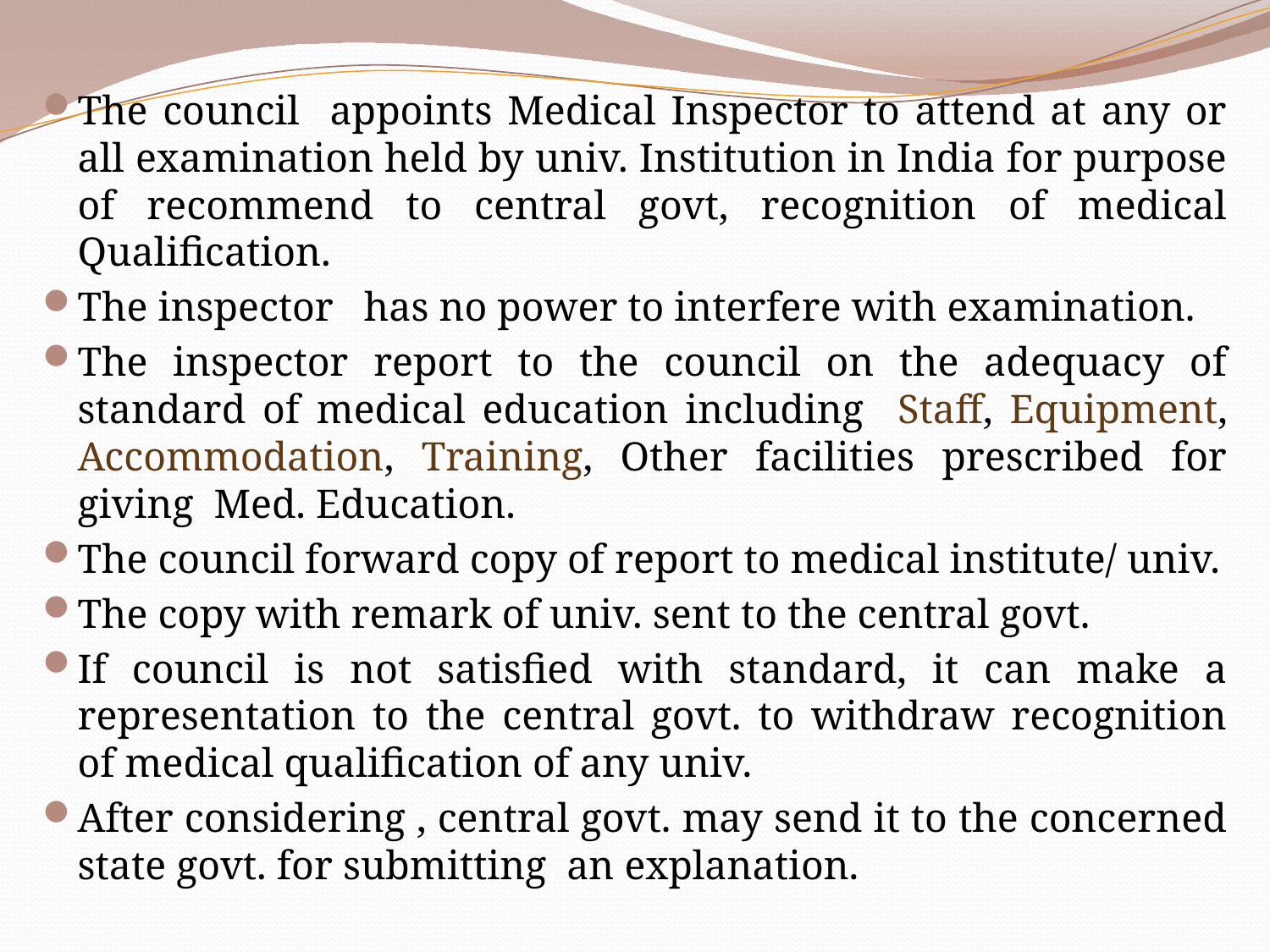

The council  appoints Medical Inspector to attend at any or all examination held by univ. Institution in India for purpose of recommend to central govt, recognition of medical Qualification.
The inspector   has no power to interfere with examination.
The inspector report to the council on the adequacy of standard of medical education including  Staff, Equipment, Accommodation, Training, Other facilities prescribed for giving  Med. Education.
The council forward copy of report to medical institute/ univ.
The copy with remark of univ. sent to the central govt.
If council is not satisfied with standard, it can make a representation to the central govt. to withdraw recognition of medical qualification of any univ.
After considering , central govt. may send it to the concerned state govt. for submitting  an explanation.